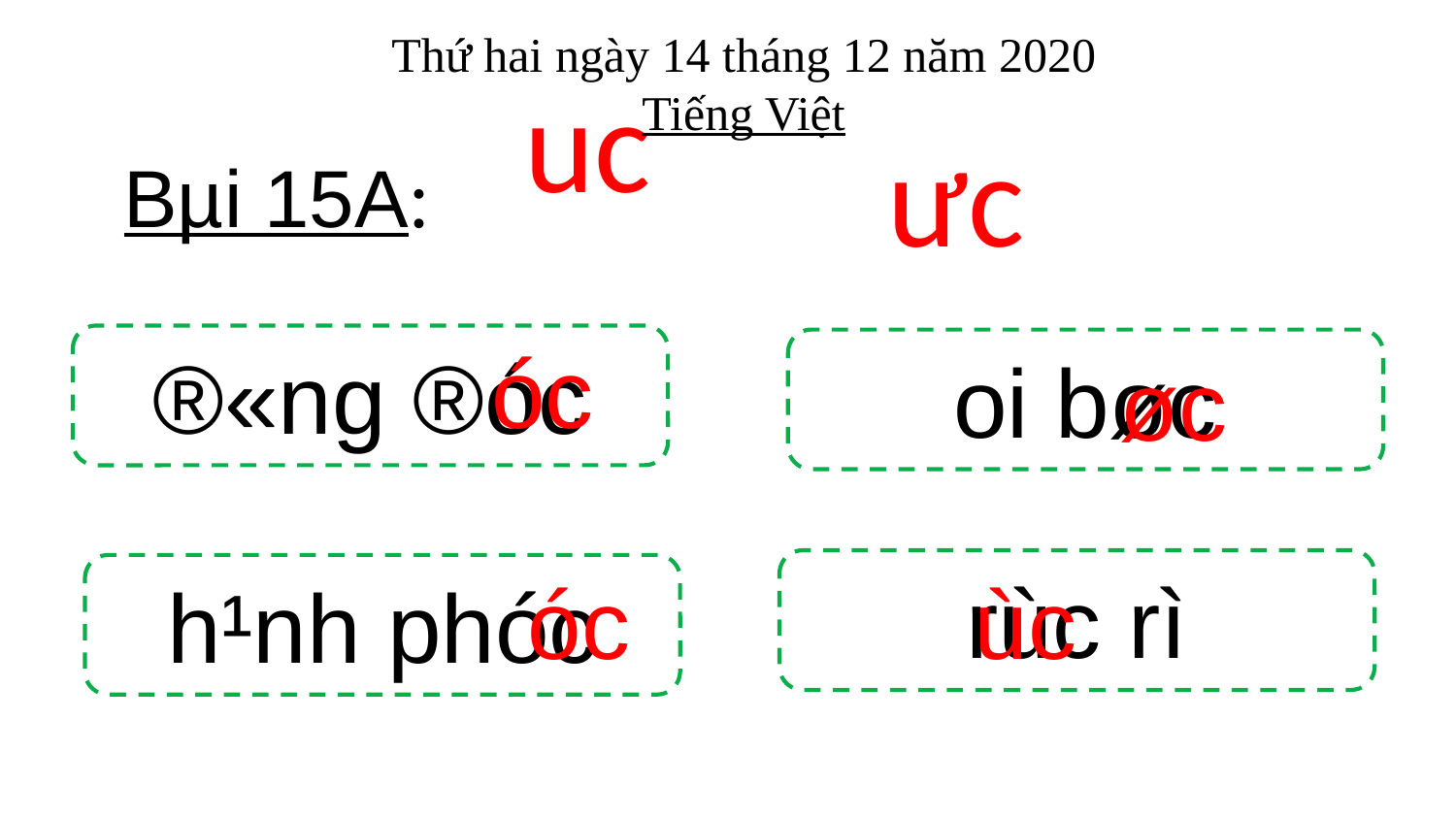

Thứ hai ngày 14 tháng 12 năm 2020
Tiếng Việt
ưc
Bµi 15A:
uc
óc
®«ng ®óc
oi bøc
øc
rùc rì
h¹nh phóc
óc
ùc